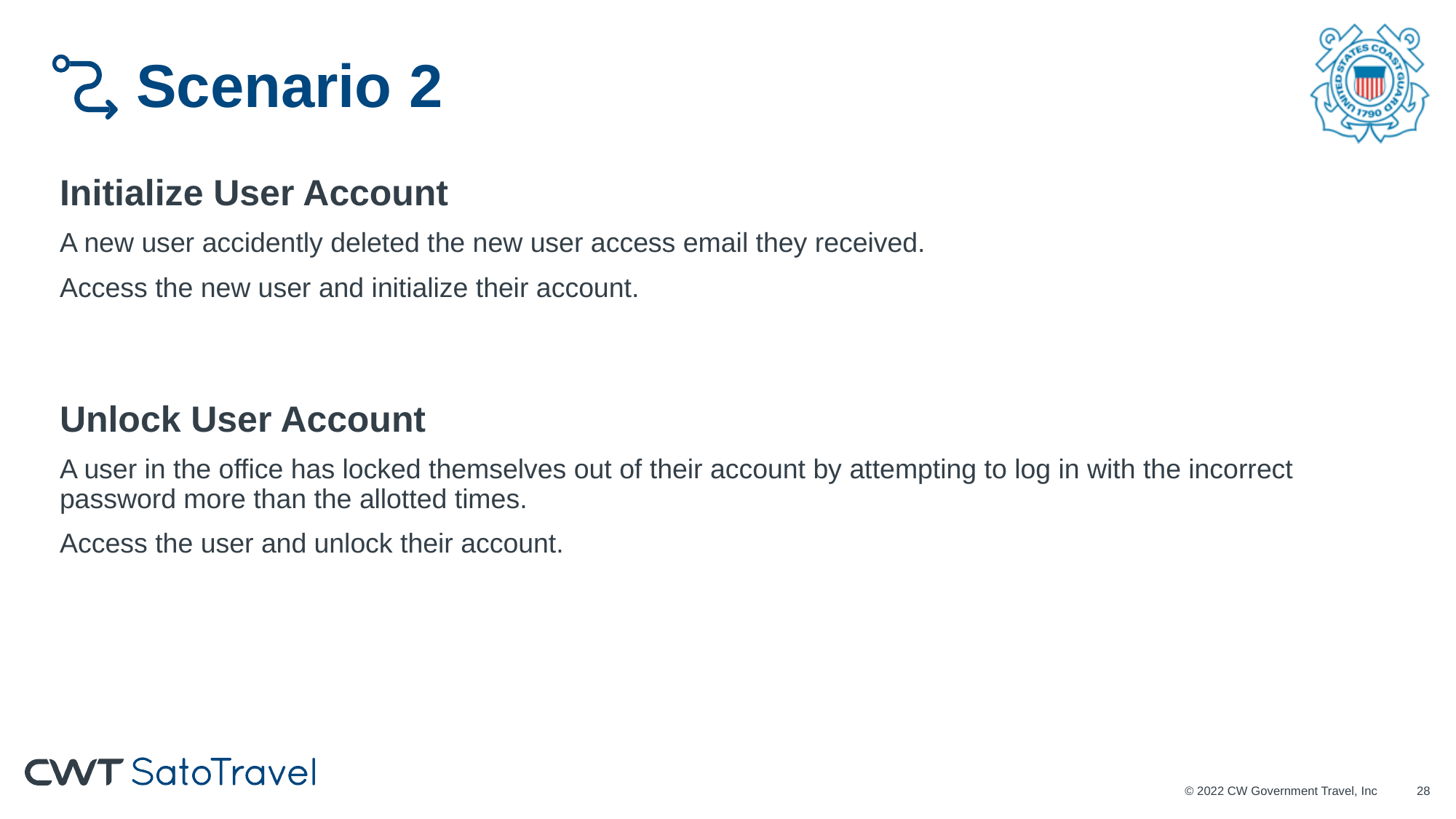

# Scenario 2
Initialize User Account
A new user accidently deleted the new user access email they received.
Access the new user and initialize their account.

Unlock User Account
A user in the office has locked themselves out of their account by attempting to log in with the incorrect password more than the allotted times.
Access the user and unlock their account.

© 2022 CW Government Travel, Inc
28